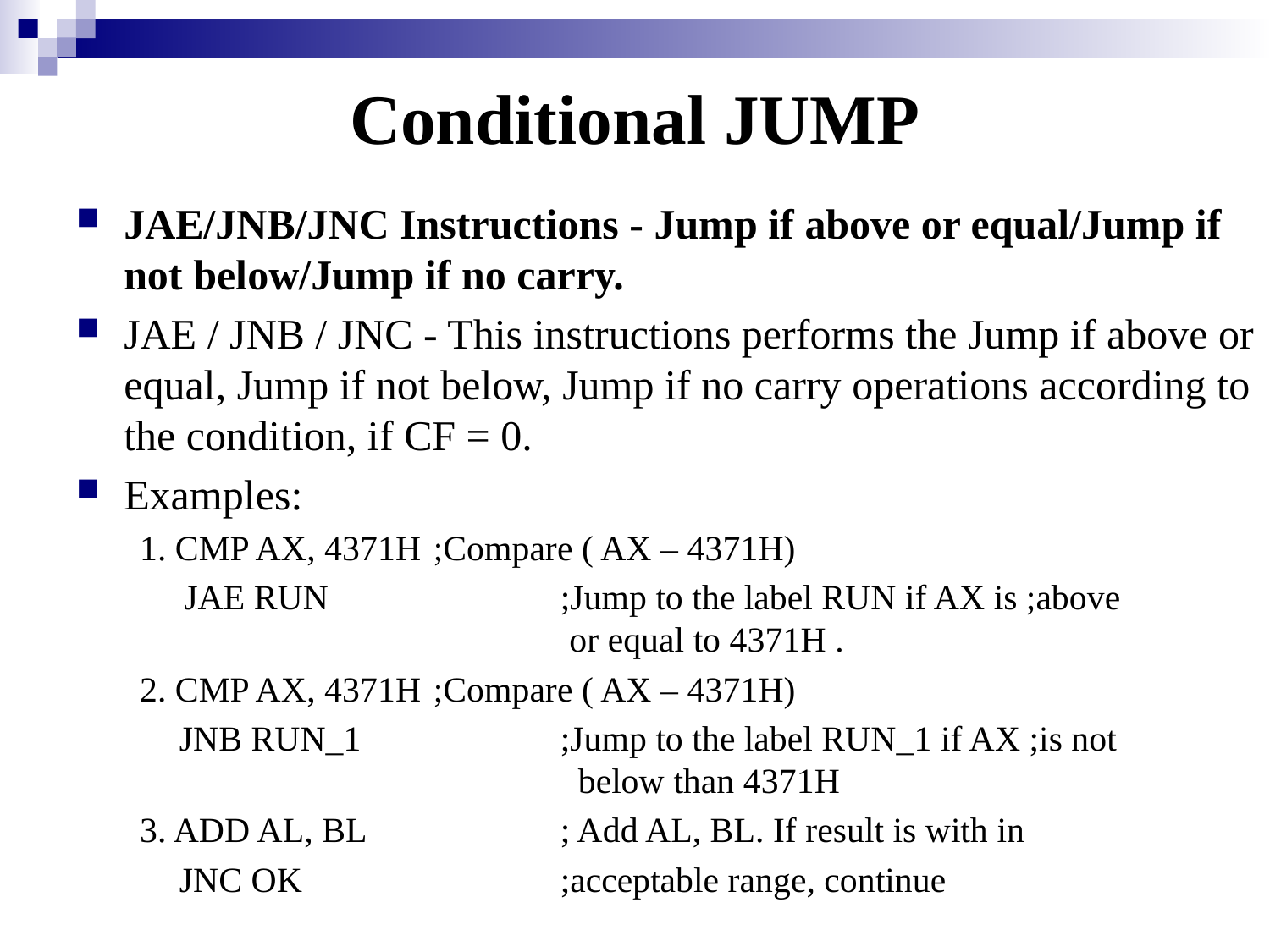

Conditional JUMP
JAE/JNB/JNC Instructions - Jump if above or equal/Jump if not below/Jump if no carry.
JAE / JNB / JNC - This instructions performs the Jump if above or equal, Jump if not below, Jump if no carry operations according to the condition, if CF = 0.
Examples:
1. CMP AX, 4371H 	;Compare ( AX – 4371H)
     JAE RUN 		;Jump to the label RUN if AX is ;above 				 or equal to 4371H .
2. CMP AX, 4371H 	;Compare ( AX – 4371H)
 	JNB RUN_1 		;Jump to the label RUN_1 if AX ;is not 				  below than 4371H
3. ADD AL, BL 		; Add AL, BL. If result is with in
	JNC OK 		;acceptable range, continue